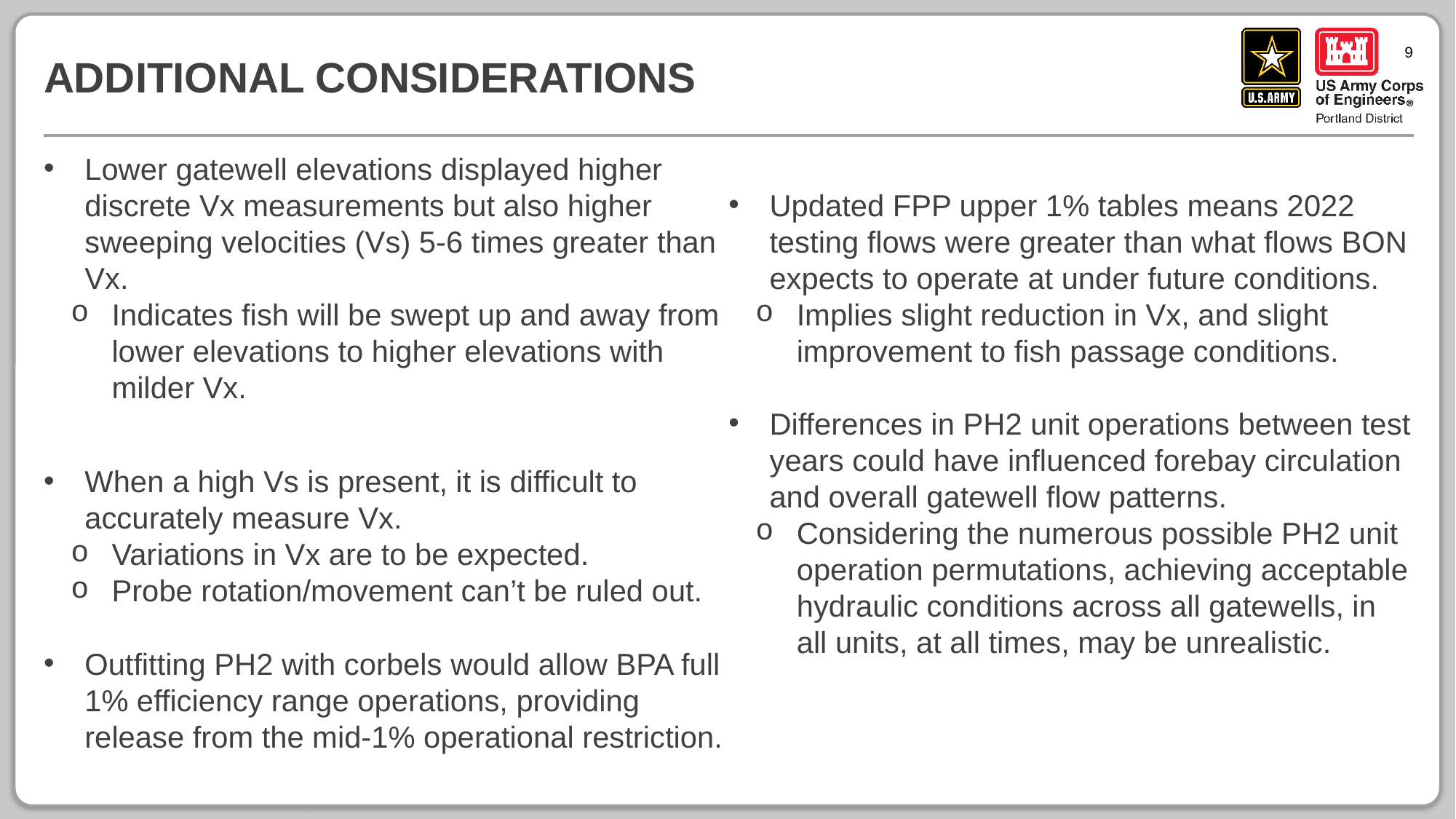

# Additional considerations
Lower gatewell elevations displayed higher discrete Vx measurements but also higher sweeping velocities (Vs) 5-6 times greater than Vx.
Indicates fish will be swept up and away from lower elevations to higher elevations with milder Vx.

When a high Vs is present, it is difficult to accurately measure Vx.
Variations in Vx are to be expected.
Probe rotation/movement can’t be ruled out.

Outfitting PH2 with corbels would allow BPA full 1% efficiency range operations, providing release from the mid-1% operational restriction.

Updated FPP upper 1% tables means 2022 testing flows were greater than what flows BON expects to operate at under future conditions.
Implies slight reduction in Vx, and slight improvement to fish passage conditions.

Differences in PH2 unit operations between test years could have influenced forebay circulation and overall gatewell flow patterns.
Considering the numerous possible PH2 unit operation permutations, achieving acceptable hydraulic conditions across all gatewells, in all units, at all times, may be unrealistic.